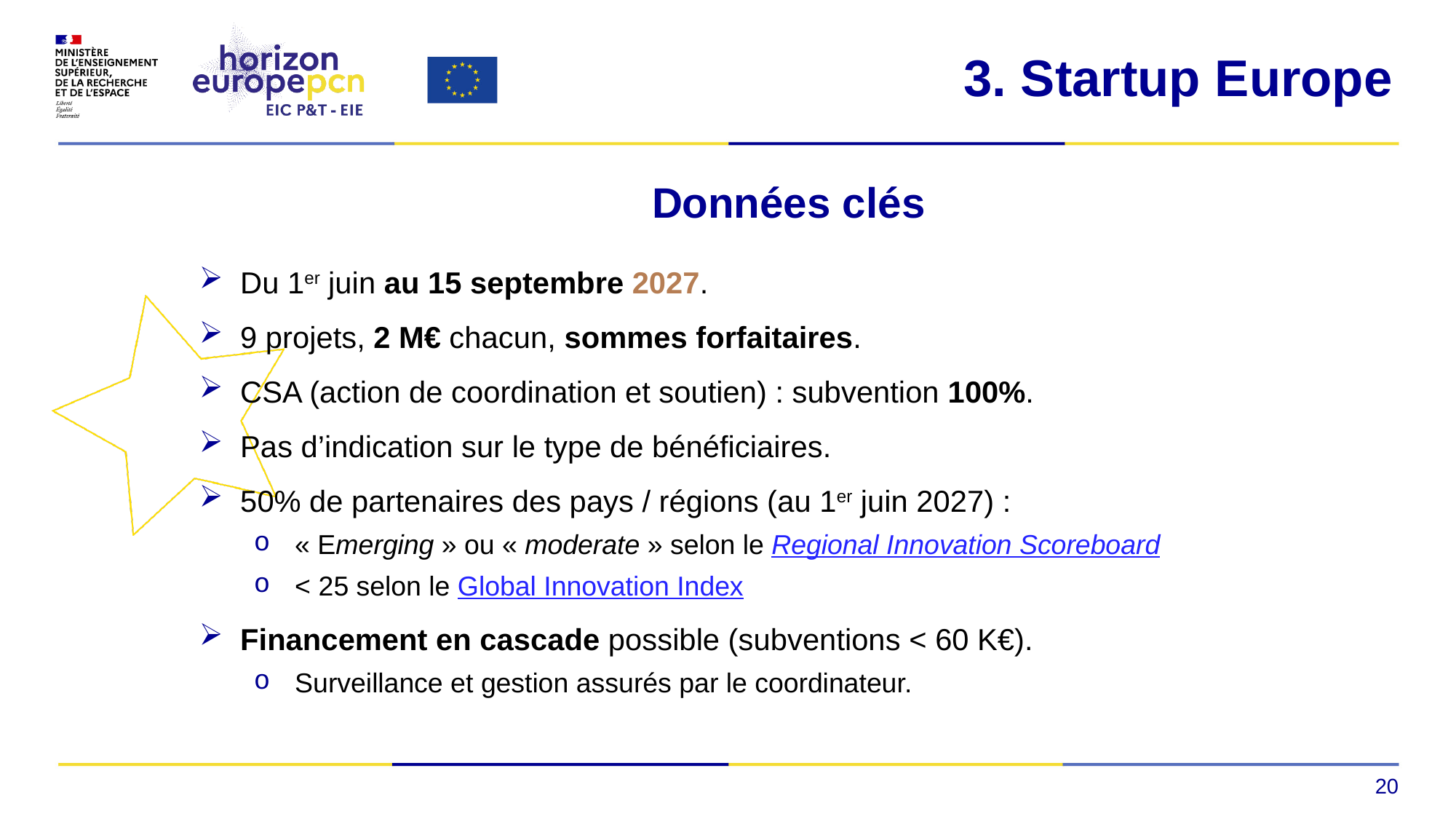

3. Startup Europe
Données clés
Du 1er juin au 15 septembre 2027.
9 projets, 2 M€ chacun, sommes forfaitaires.
CSA (action de coordination et soutien) : subvention 100%.
Pas d’indication sur le type de bénéficiaires.
50% de partenaires des pays / régions (au 1er juin 2027) :
« Emerging » ou « moderate » selon le Regional Innovation Scoreboard
< 25 selon le Global Innovation Index
Financement en cascade possible (subventions < 60 K€).
Surveillance et gestion assurés par le coordinateur.